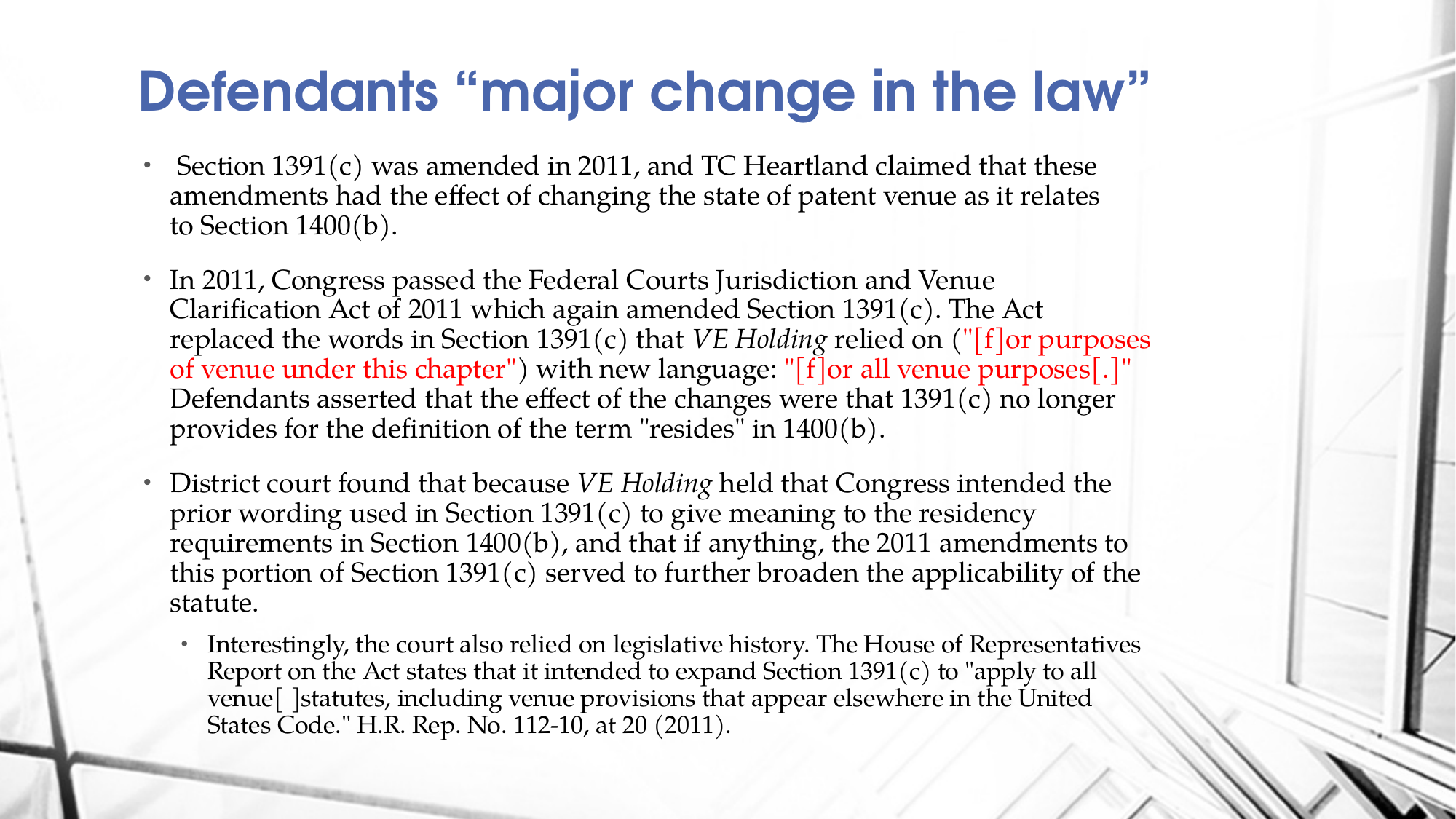

# Defendants “major change in the law”
 Section 1391(c) was amended in 2011, and TC Heartland claimed that these amendments had the effect of changing the state of patent venue as it relates to Section 1400(b).
In 2011, Congress passed the Federal Courts Jurisdiction and Venue Clarification Act of 2011 which again amended Section 1391(c). The Act replaced the words in Section 1391(c) that VE Holding relied on ("[f]or purposes of venue under this chapter") with new language: "[f]or all venue purposes[.]" Defendants asserted that the effect of the changes were that 1391(c) no longer provides for the definition of the term "resides" in 1400(b).
District court found that because VE Holding held that Congress intended the prior wording used in Section 1391(c) to give meaning to the residency requirements in Section 1400(b), and that if anything, the 2011 amendments to this portion of Section 1391(c) served to further broaden the applicability of the statute.
Interestingly, the court also relied on legislative history. The House of Representatives Report on the Act states that it intended to expand Section 1391(c) to "apply to all venue[ ]statutes, including venue provisions that appear elsewhere in the United States Code." H.R. Rep. No. 112-10, at 20 (2011).